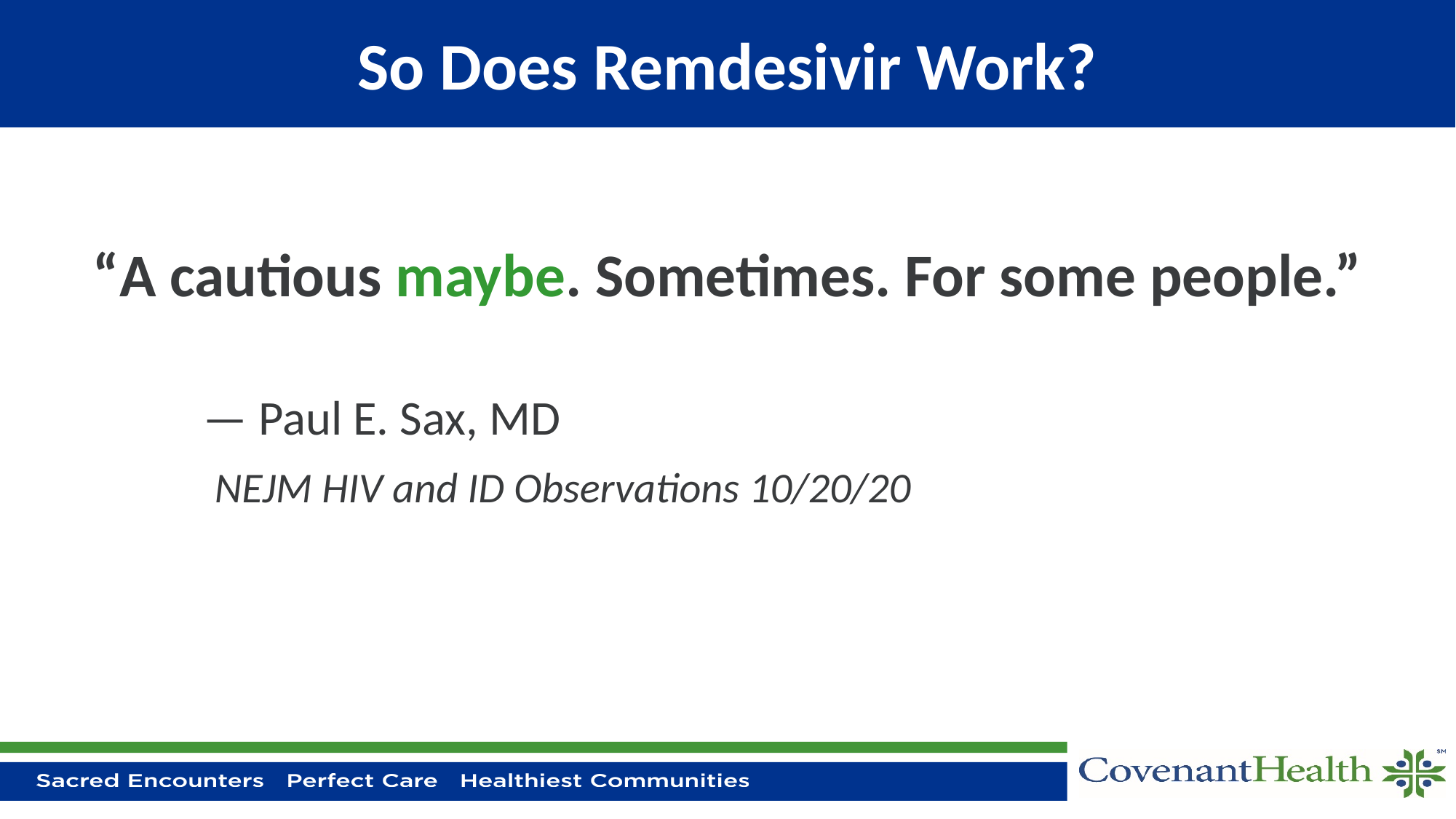

# So Does Remdesivir Work?

“A cautious maybe. Sometimes. For some people.”

	 — Paul E. Sax, MD
	  NEJM HIV and ID Observations 10/20/20